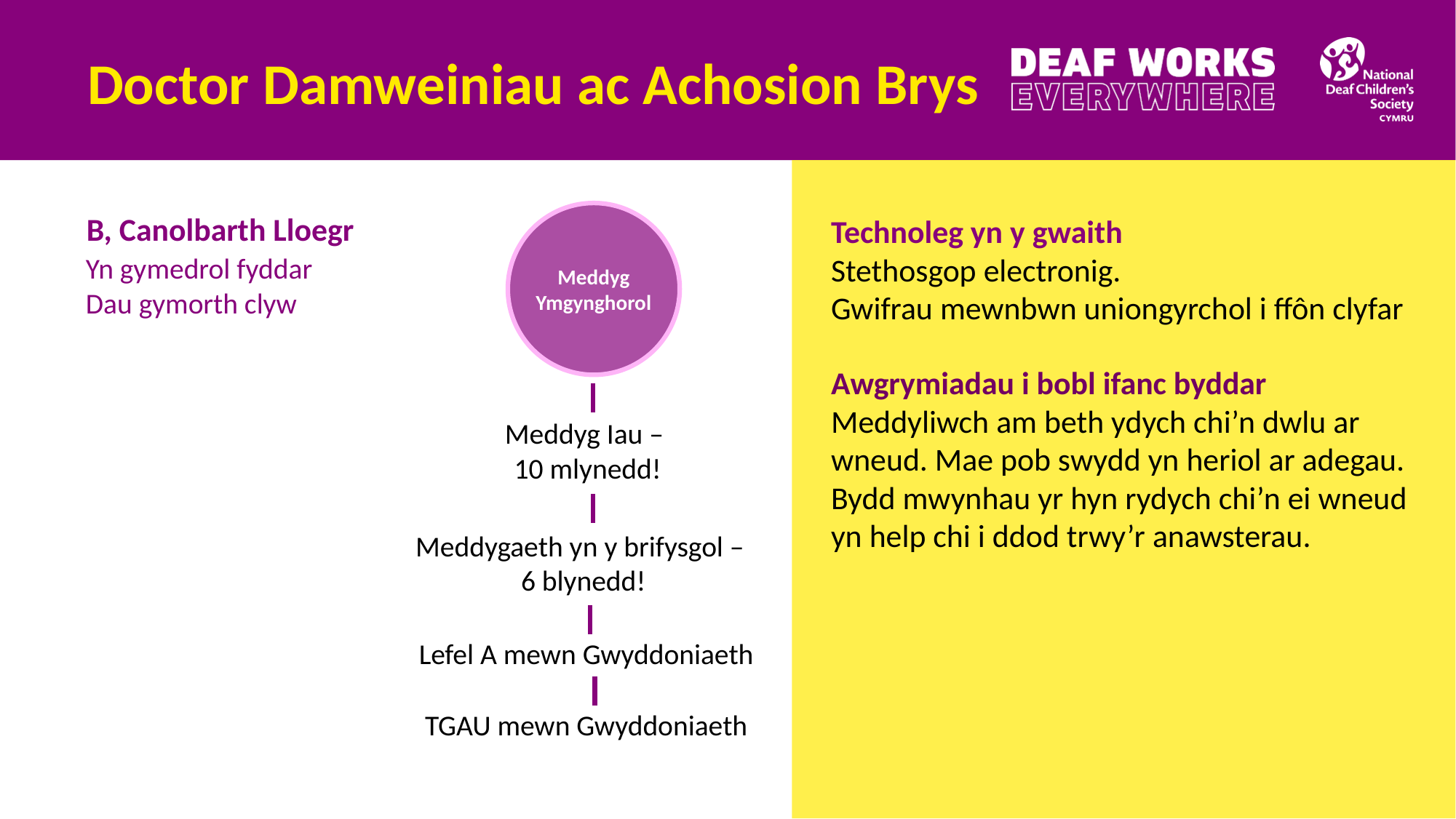

# Doctor Damweiniau ac Achosion Brys

B, Canolbarth Lloegr
Yn gymedrol fyddar
Dau gymorth clyw
Meddyg Ymgynghorol
Technoleg yn y gwaith
Stethosgop electronig.
Gwifrau mewnbwn uniongyrchol i ffôn clyfar
Awgrymiadau i bobl ifanc byddar
Meddyliwch am beth ydych chi’n dwlu ar wneud. Mae pob swydd yn heriol ar adegau. Bydd mwynhau yr hyn rydych chi’n ei wneud yn help chi i ddod trwy’r anawsterau.

Meddyg Iau –
10 mlynedd!
Meddygaeth yn y brifysgol –
6 blynedd!
Lefel A mewn Gwyddoniaeth
TGAU mewn Gwyddoniaeth